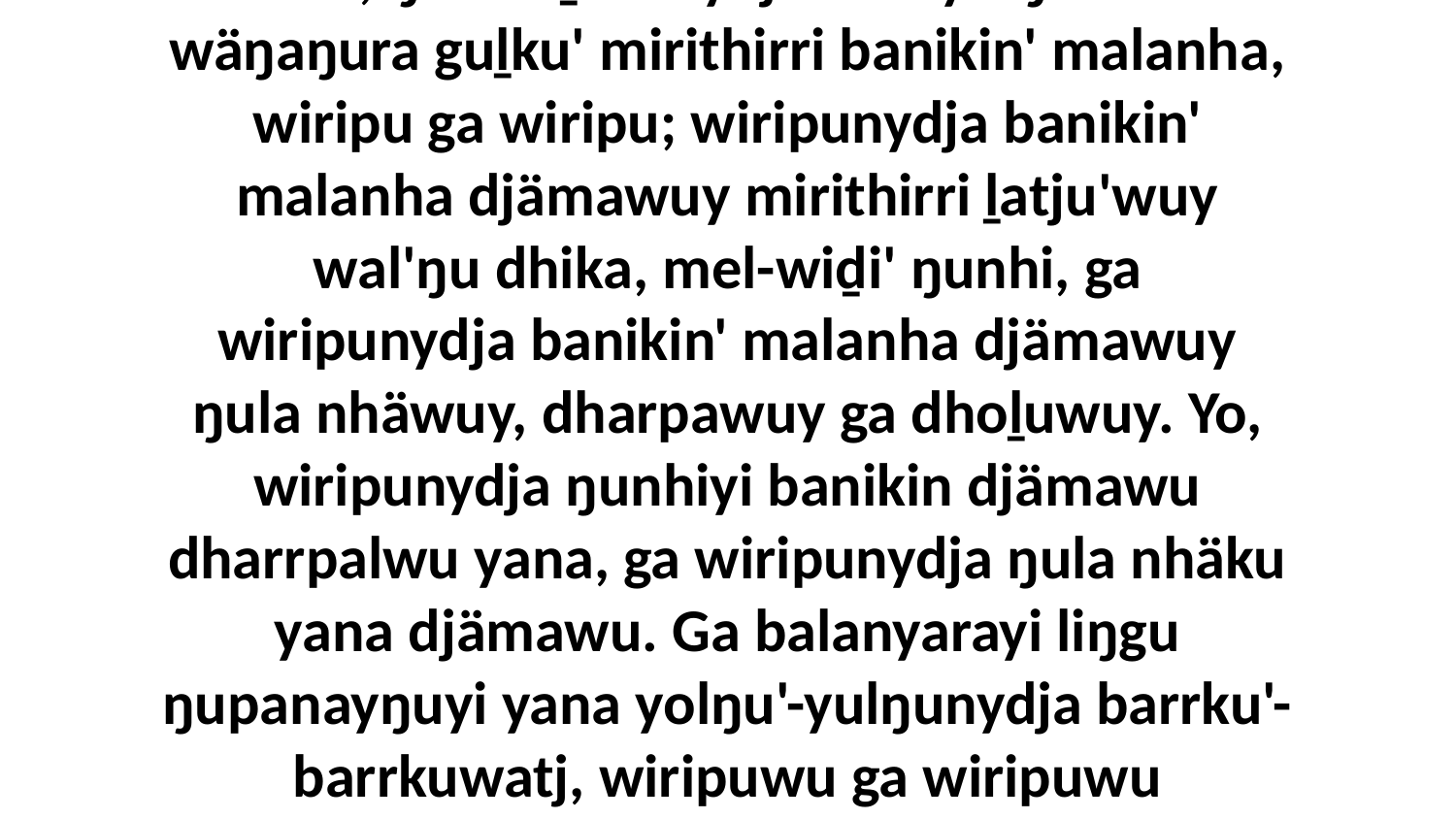

20 Yo, ŋunha ḻukunydjawala yolŋuwala wäŋaŋura guḻku' mirithirri banikin' malanha, wiripu ga wiripu; wiripunydja banikin' malanha djämawuy mirithirri ḻatju'wuy wal'ŋu dhika, mel-wiḏi' ŋunhi, ga wiripunydja banikin' malanha djämawuy ŋula nhäwuy, dharpawuy ga dhoḻuwuy. Yo, wiripunydja ŋunhiyi banikin djämawu dharrpalwu yana, ga wiripunydja ŋula nhäku yana djämawu. Ga balanyarayi liŋgu ŋupanayŋuyi yana yolŋu'-yulŋunydja barrku'-barrkuwatj, wiripuwu ga wiripuwu djämawunydja yana.